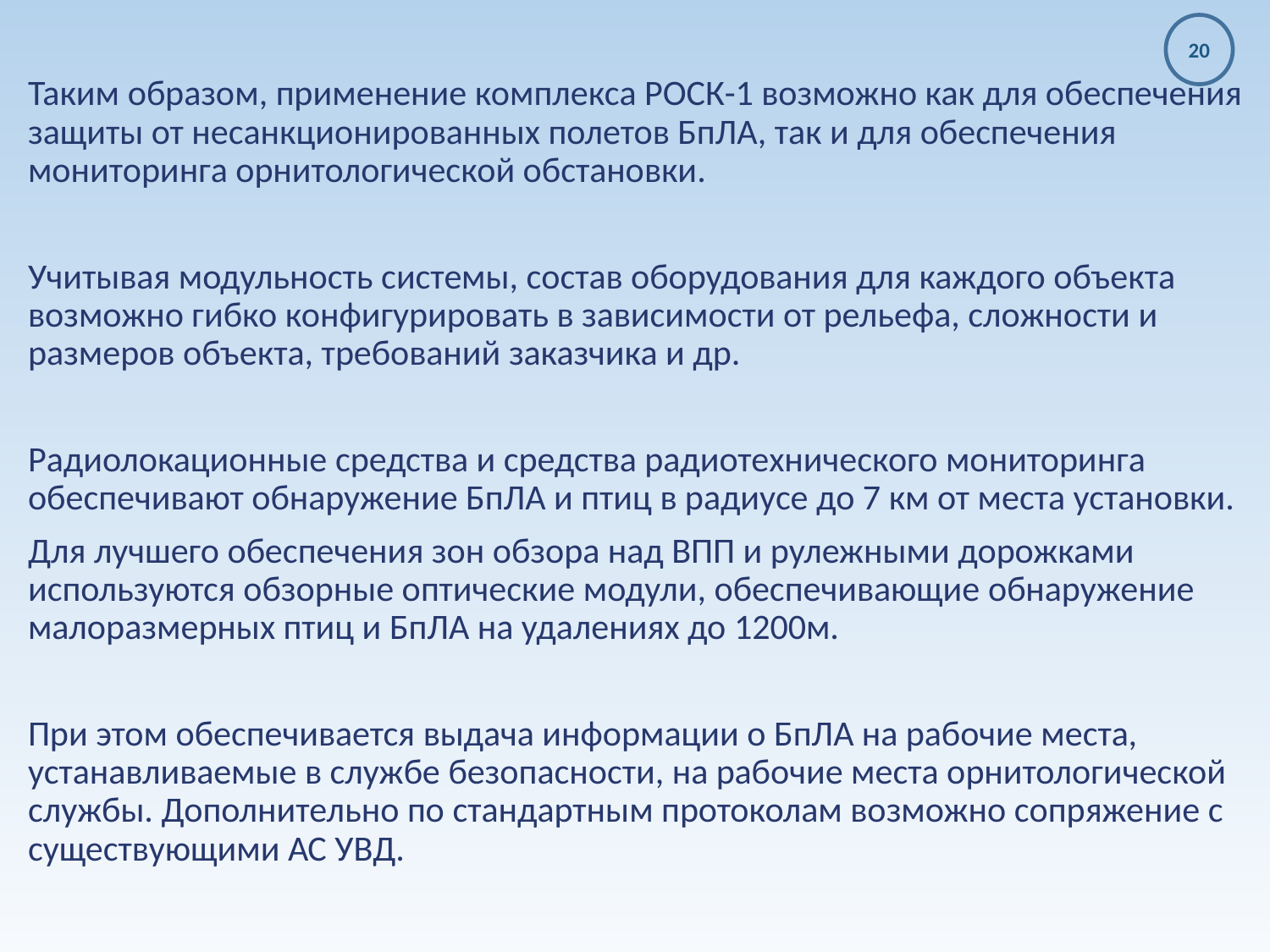

20
Таким образом, применение комплекса РОСК-1 возможно как для обеспечения защиты от несанкционированных полетов БпЛА, так и для обеспечения мониторинга орнитологической обстановки.

Учитывая модульность системы, состав оборудования для каждого объекта возможно гибко конфигурировать в зависимости от рельефа, сложности и размеров объекта, требований заказчика и др.

Радиолокационные средства и средства радиотехнического мониторинга обеспечивают обнаружение БпЛА и птиц в радиусе до 7 км от места установки.
Для лучшего обеспечения зон обзора над ВПП и рулежными дорожками используются обзорные оптические модули, обеспечивающие обнаружение малоразмерных птиц и БпЛА на удалениях до 1200м.

При этом обеспечивается выдача информации о БпЛА на рабочие места, устанавливаемые в службе безопасности, на рабочие места орнитологической службы. Дополнительно по стандартным протоколам возможно сопряжение с существующими АС УВД.